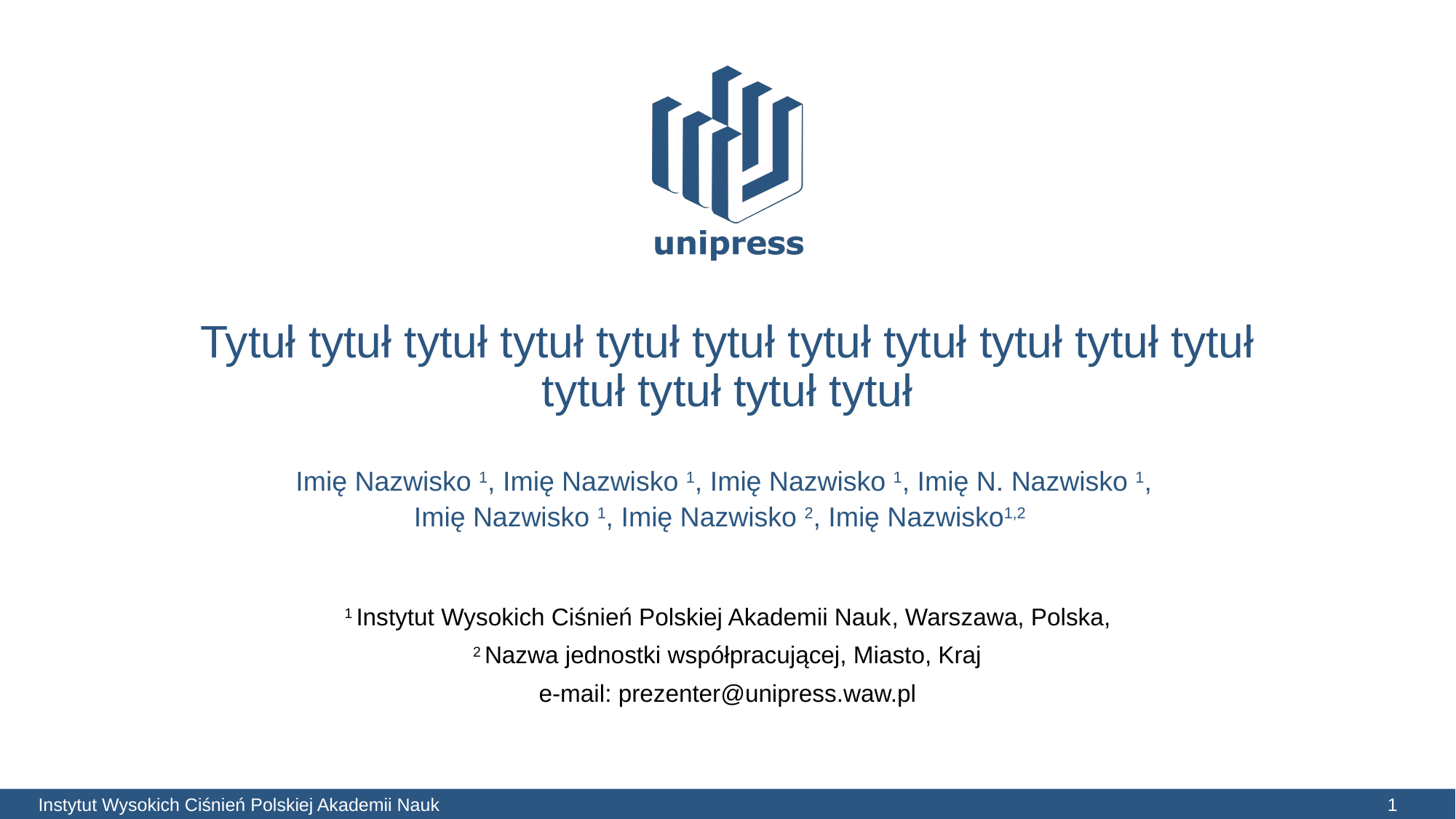

# Tytuł tytuł tytuł tytuł tytuł tytuł tytuł tytuł tytuł tytuł tytuł tytuł tytuł tytuł tytuł
Imię Nazwisko 1, Imię Nazwisko 1, Imię Nazwisko 1, Imię N. Nazwisko 1,
Imię Nazwisko 1, Imię Nazwisko 2, Imię Nazwisko1,2

1 Instytut Wysokich Ciśnień Polskiej Akademii Nauk, Warszawa, Polska,
 2 Nazwa jednostki współpracującej, Miasto, Kraj
e-mail: prezenter@unipress.waw.pl
1